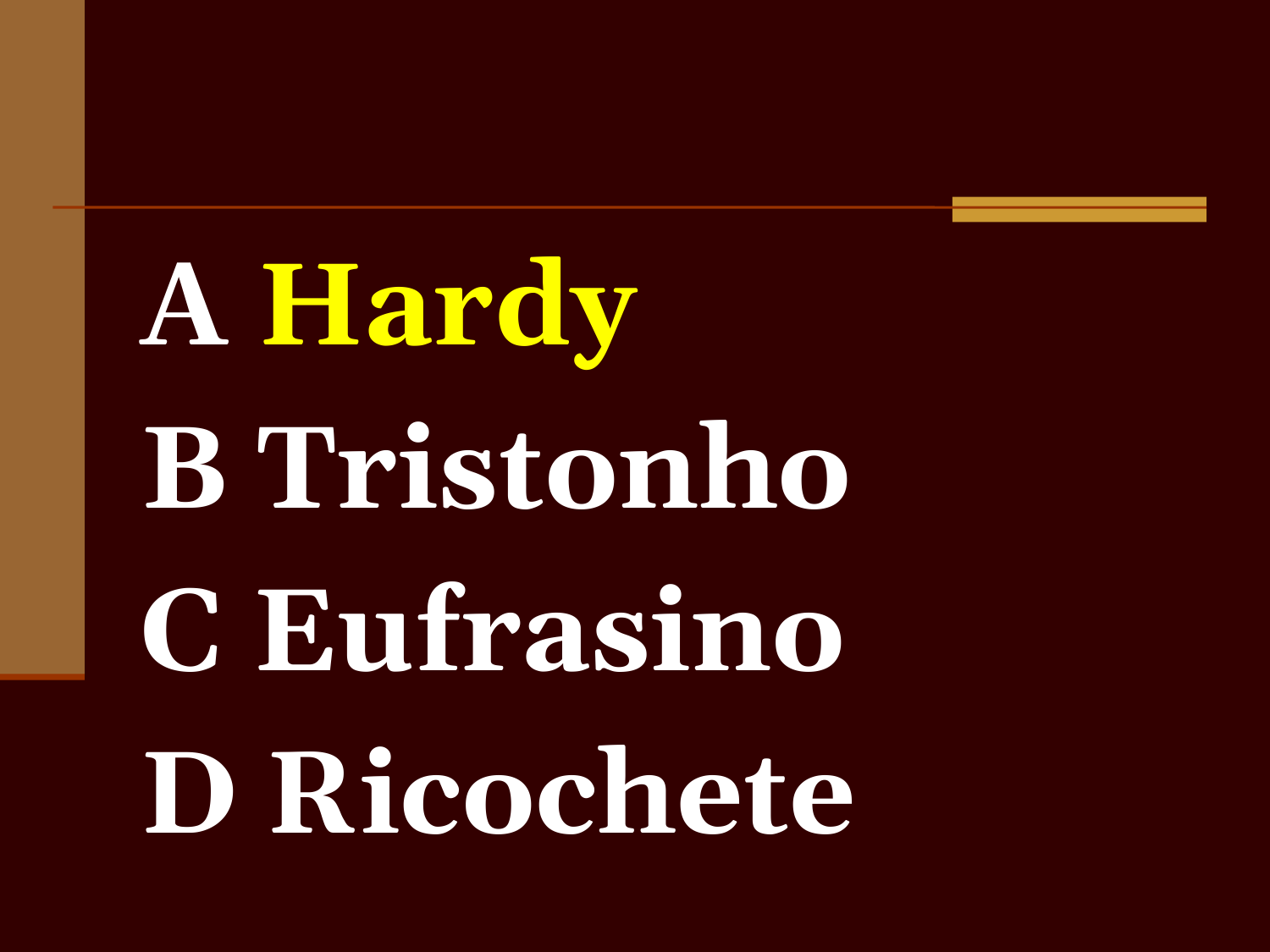

#
A Hardy
B Tristonho
C Eufrasino
D Ricochete